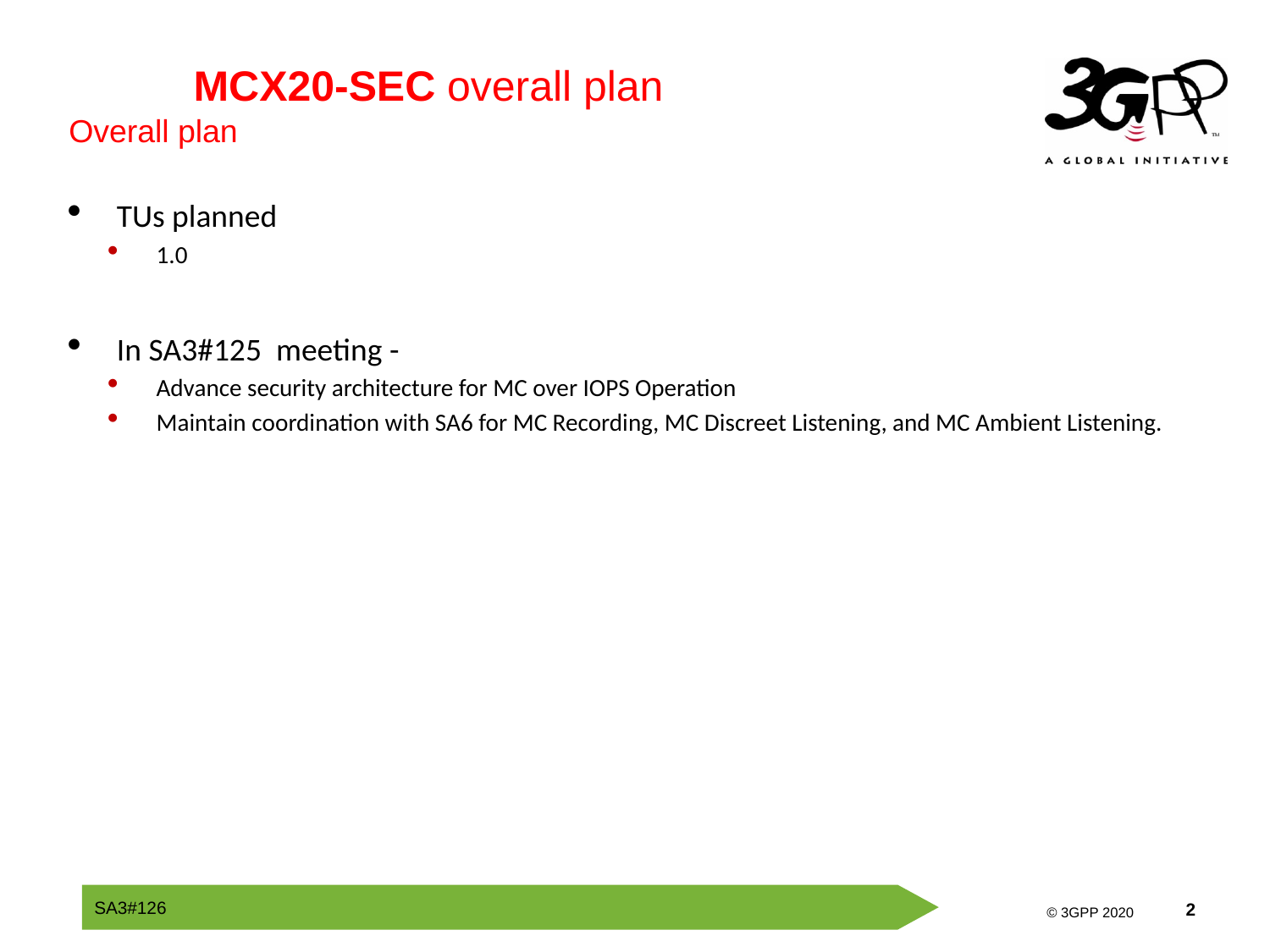

MCX20-SEC overall plan
Overall plan

TUs planned
1.0

In SA3#125  meeting -
Advance security architecture for MC over IOPS Operation
Maintain coordination with SA6 for MC Recording, MC Discreet Listening, and MC Ambient Listening.